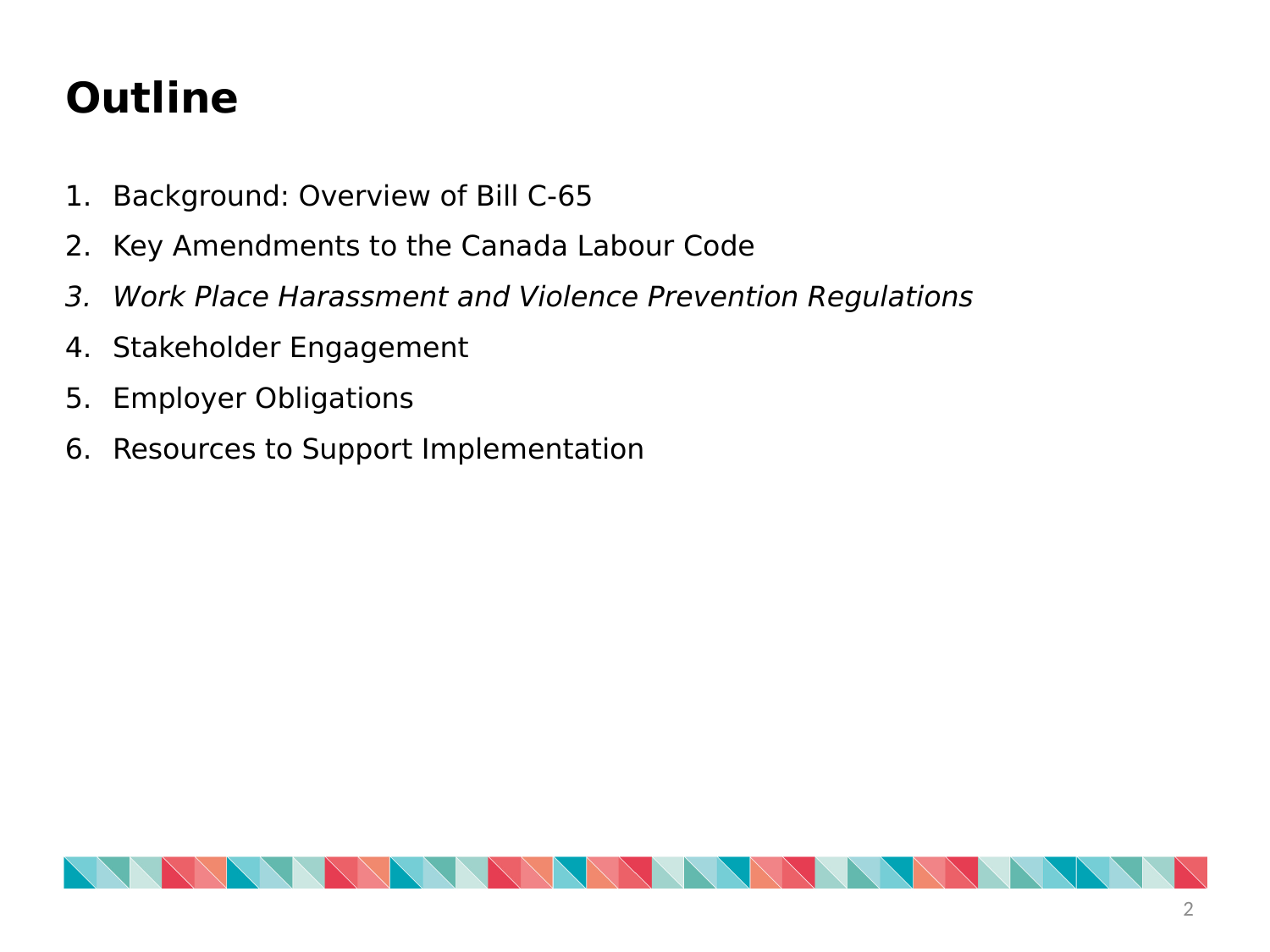

Outline

Background: Overview of Bill C-65
Key Amendments to the Canada Labour Code
Work Place Harassment and Violence Prevention Regulations
Stakeholder Engagement
Employer Obligations
Resources to Support Implementation

2